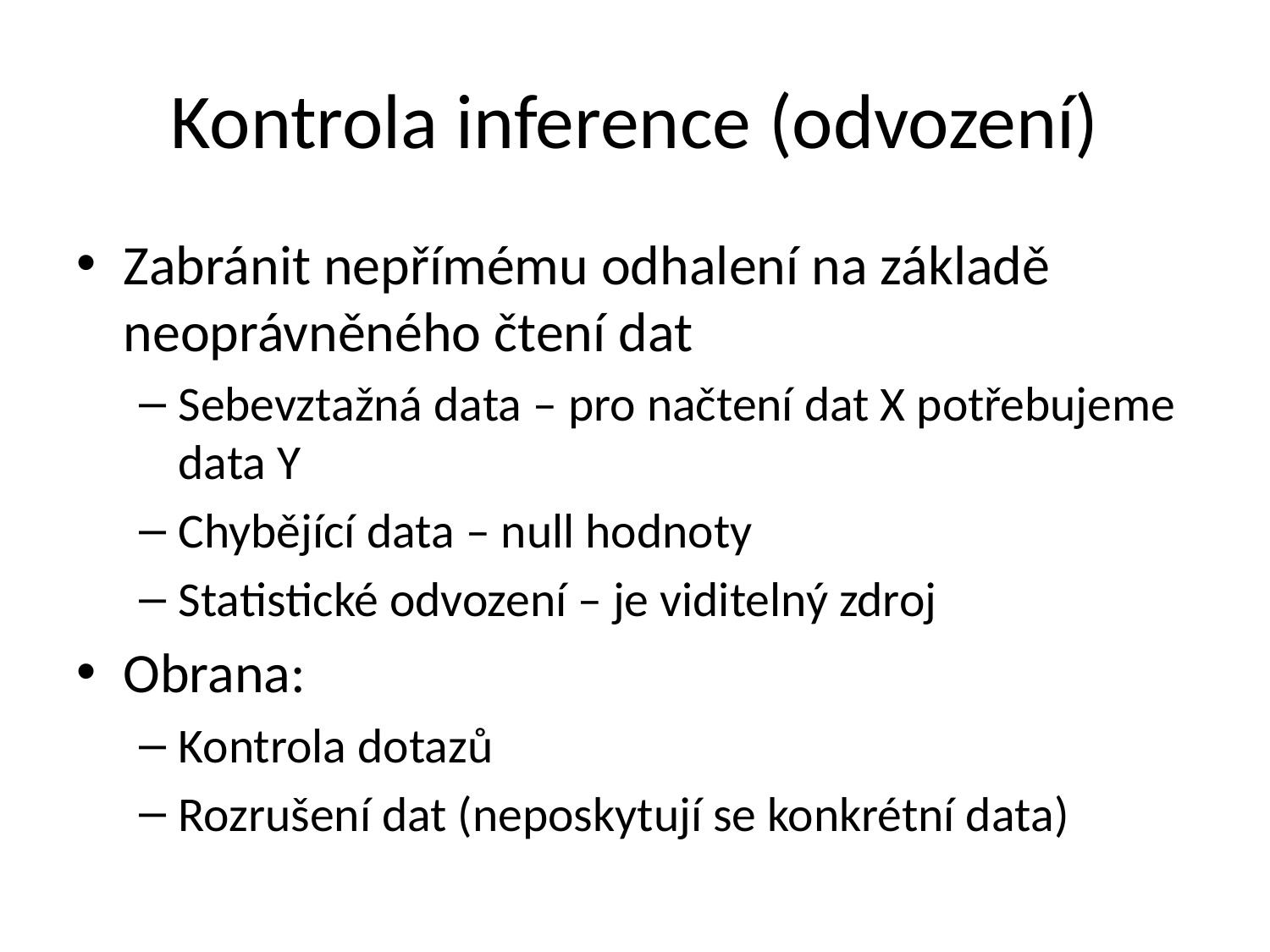

# Kontrola inference (odvození)
Zabránit nepřímému odhalení na základě neoprávněného čtení dat
Sebevztažná data – pro načtení dat X potřebujeme data Y
Chybějící data – null hodnoty
Statistické odvození – je viditelný zdroj
Obrana:
Kontrola dotazů
Rozrušení dat (neposkytují se konkrétní data)